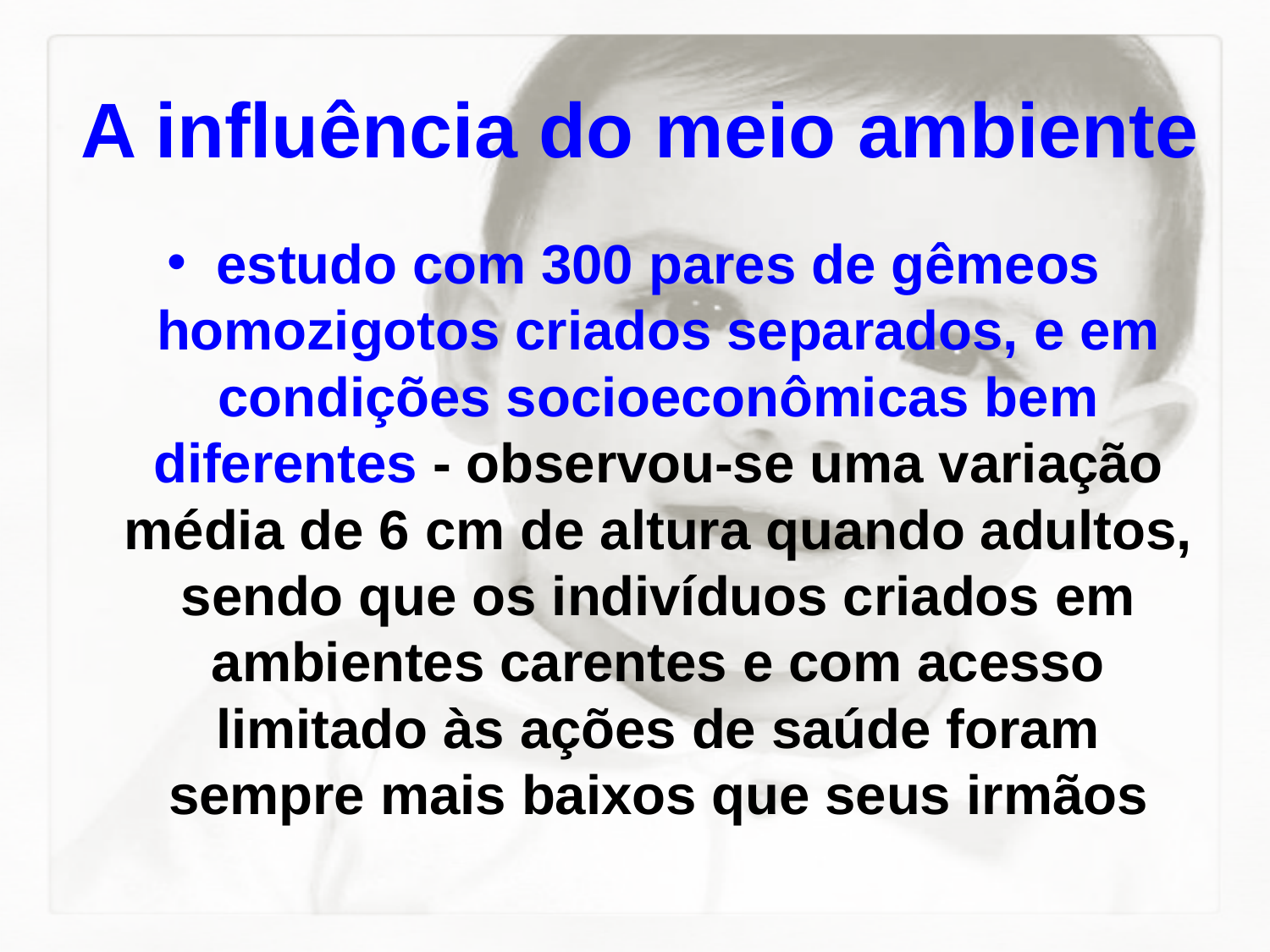

# A influência do meio ambiente
estudo com 300 pares de gêmeos homozigotos criados separados, e em condições socioeconômicas bem diferentes - observou-se uma variação média de 6 cm de altura quando adultos, sendo que os indivíduos criados em ambientes carentes e com acesso limitado às ações de saúde foram sempre mais baixos que seus irmãos